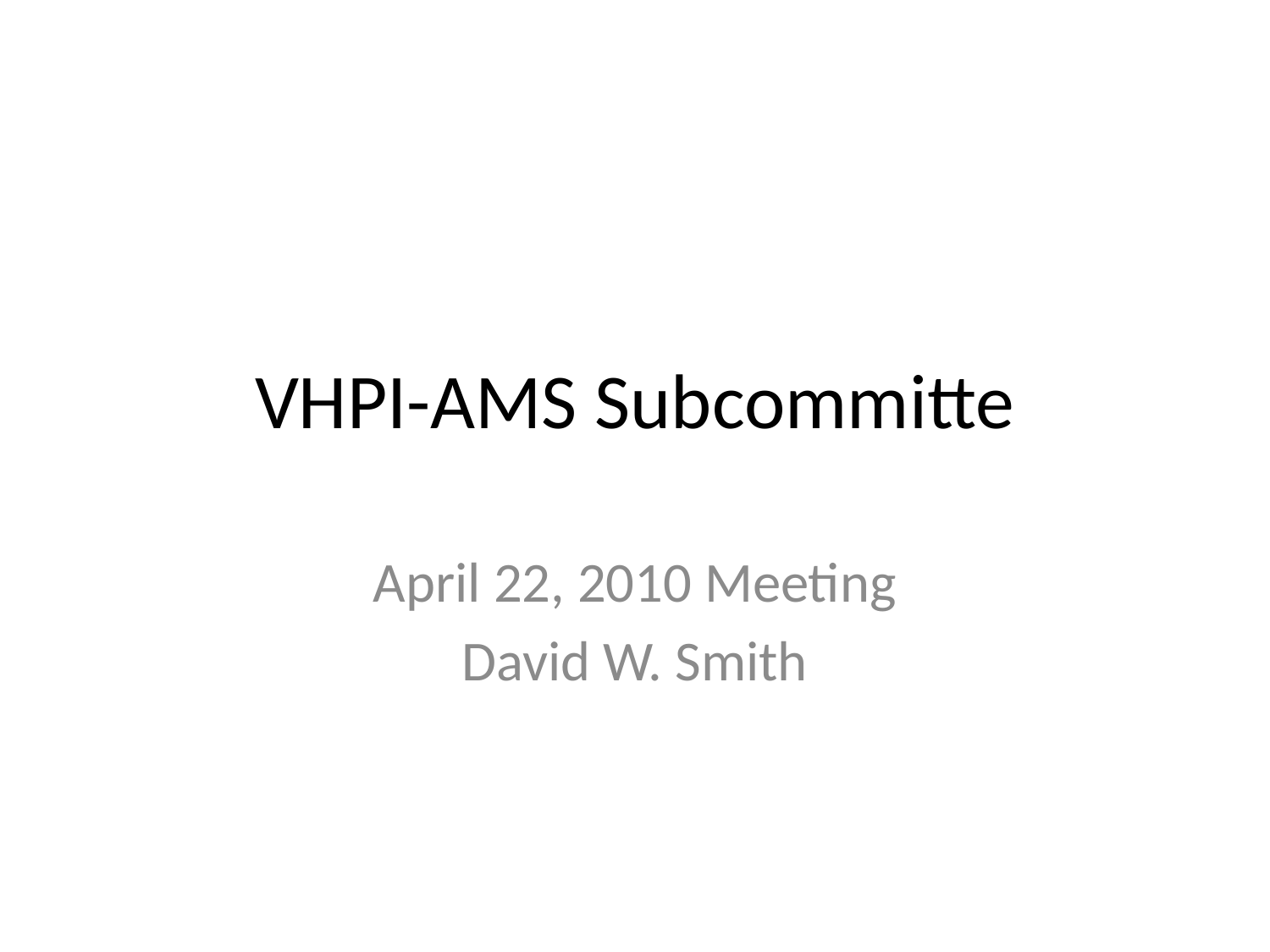

# VHPI-AMS Subcommitte
April 22, 2010 Meeting
David W. Smith